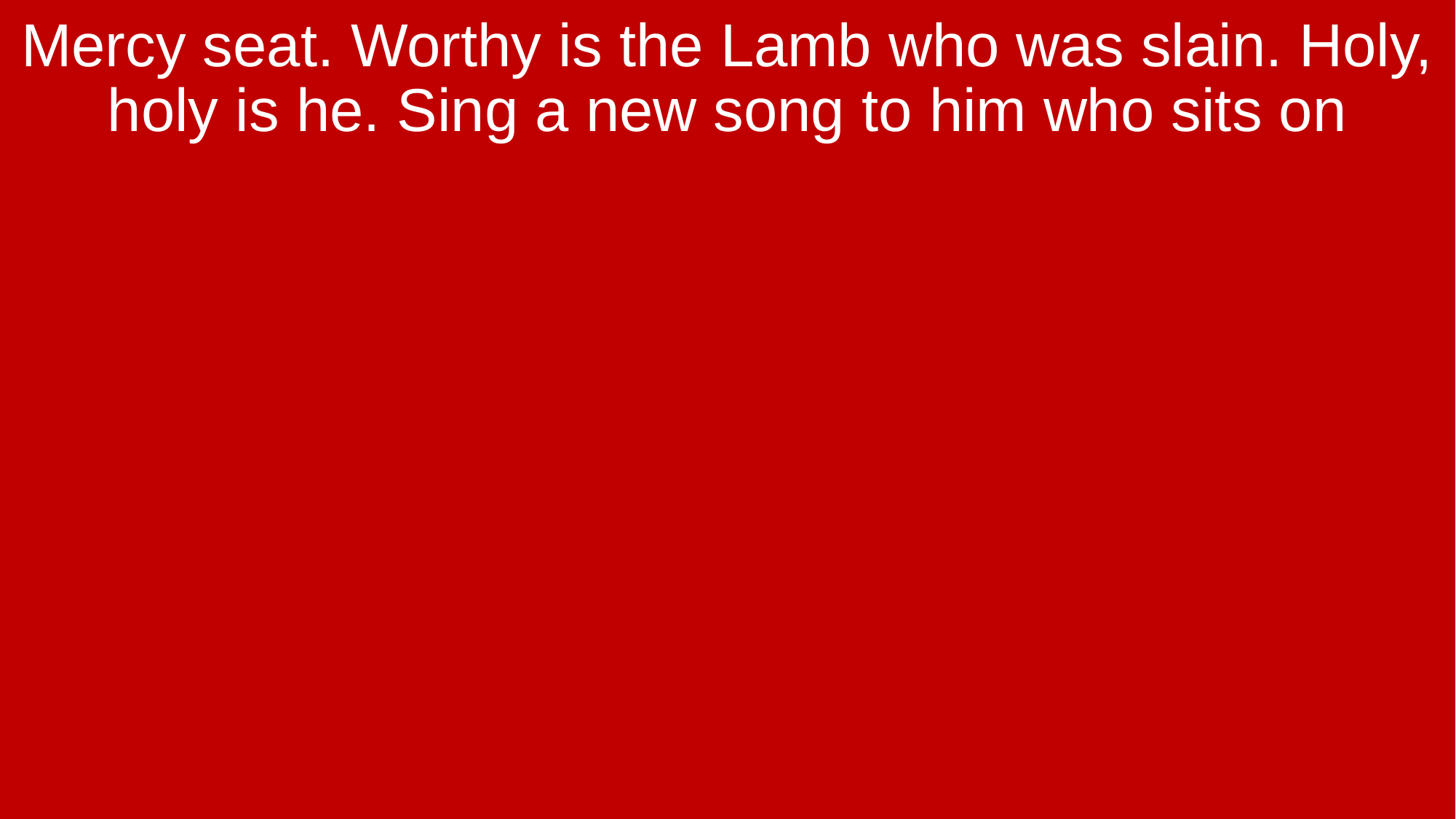

Mercy seat. Worthy is the Lamb who was slain. Holy, holy is he. Sing a new song to him who sits on